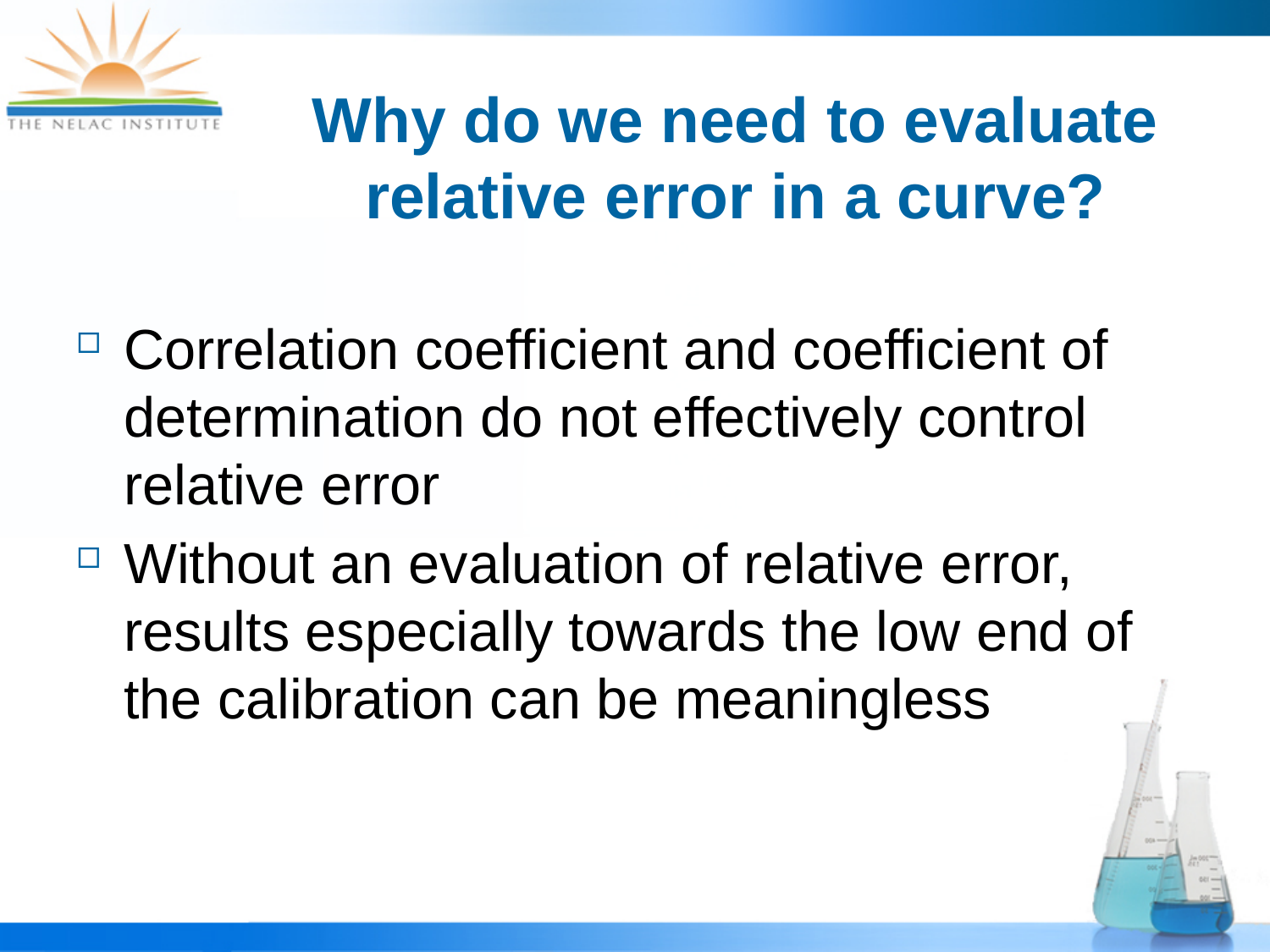

# Why do we need to evaluate relative error in a curve?
Correlation coefficient and coefficient of determination do not effectively control relative error
Without an evaluation of relative error, results especially towards the low end of the calibration can be meaningless